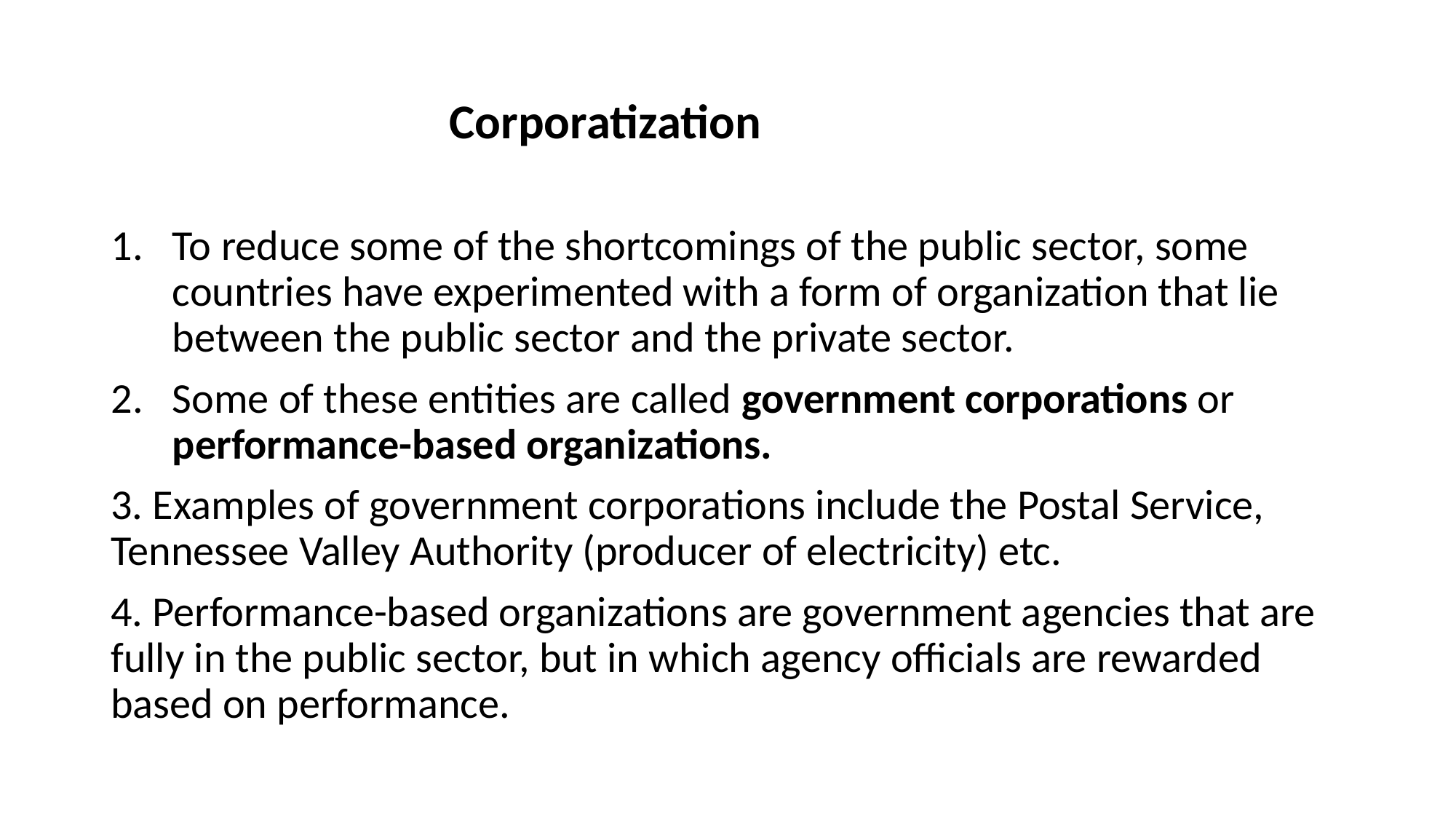

# Corporatization
To reduce some of the shortcomings of the public sector, some countries have experimented with a form of organization that lie between the public sector and the private sector.
Some of these entities are called government corporations or performance-based organizations.
3. Examples of government corporations include the Postal Service, Tennessee Valley Authority (producer of electricity) etc.
4. Performance-based organizations are government agencies that are fully in the public sector, but in which agency officials are rewarded based on performance.